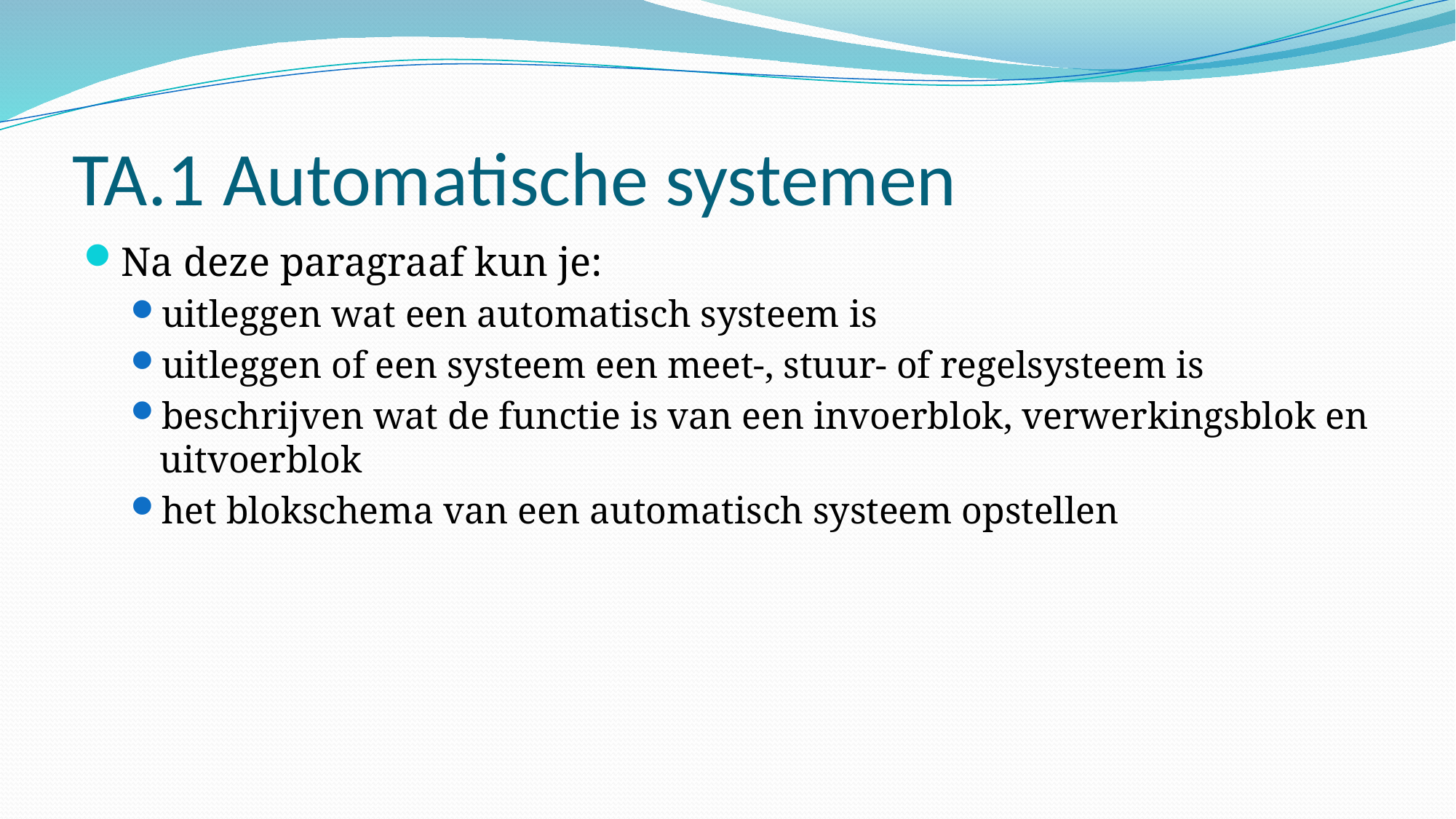

# TA.1 Automatische systemen
Na deze paragraaf kun je:
uitleggen wat een automatisch systeem is
uitleggen of een systeem een meet-, stuur- of regelsysteem is
beschrijven wat de functie is van een invoerblok, verwerkingsblok en uitvoerblok
het blokschema van een automatisch systeem opstellen